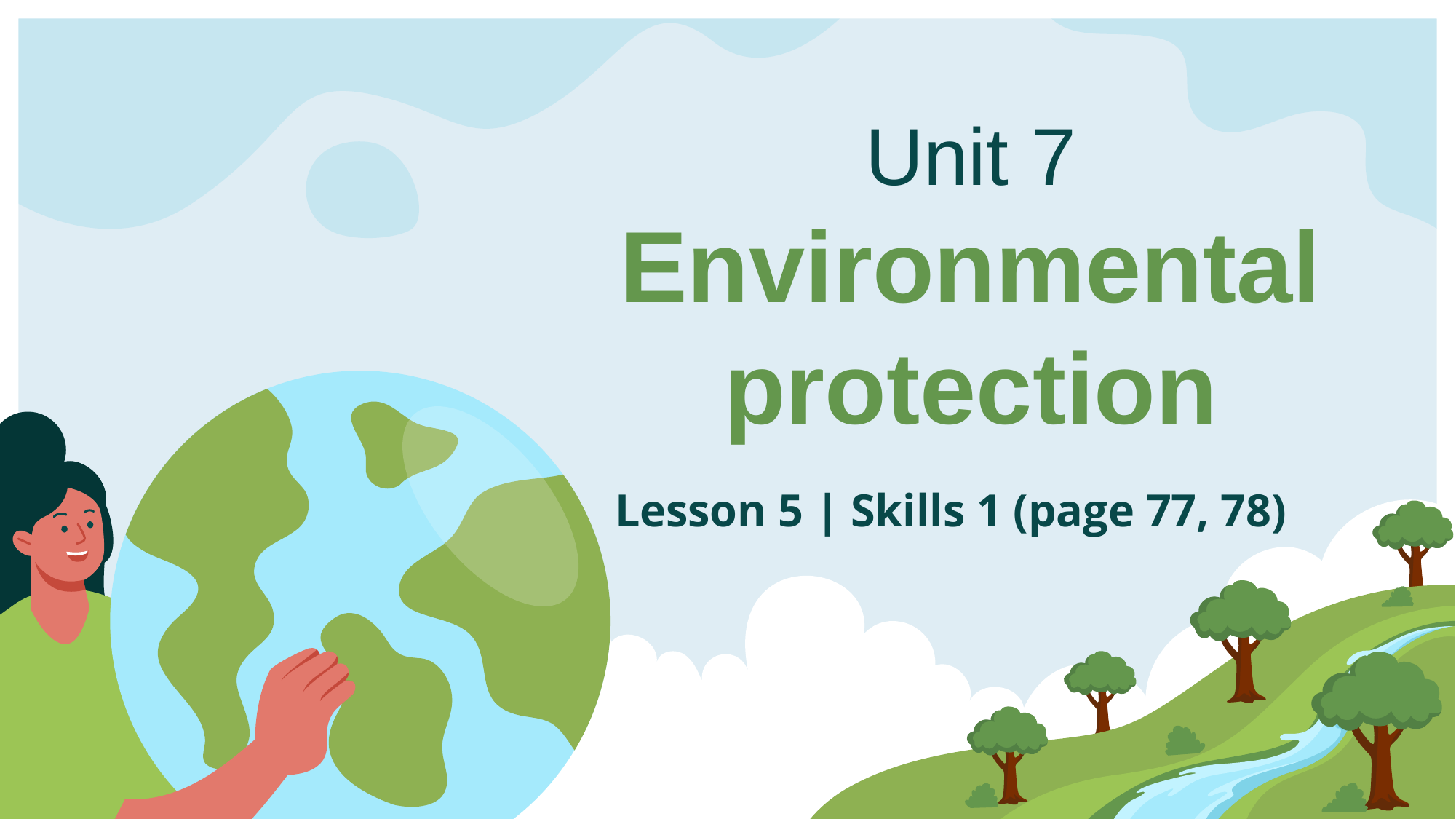

# Unit 7 Environmental protection

Lesson 5 | Skills 1 (page 77, 78)